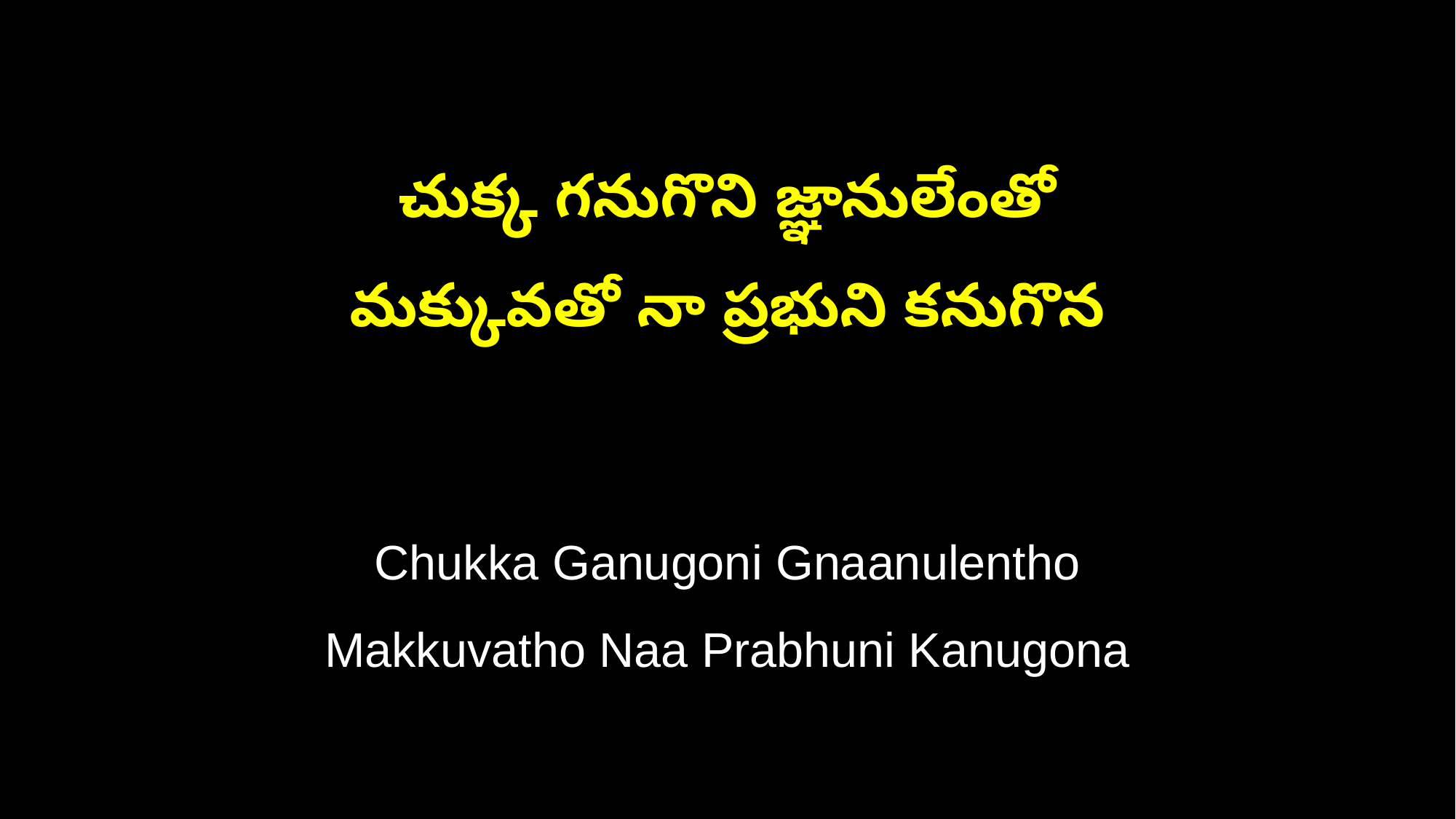

చుక్క గనుగొని జ్ఞానులేంతో
మక్కువతో నా ప్రభుని కనుగొన
Chukka Ganugoni Gnaanulentho
Makkuvatho Naa Prabhuni Kanugona